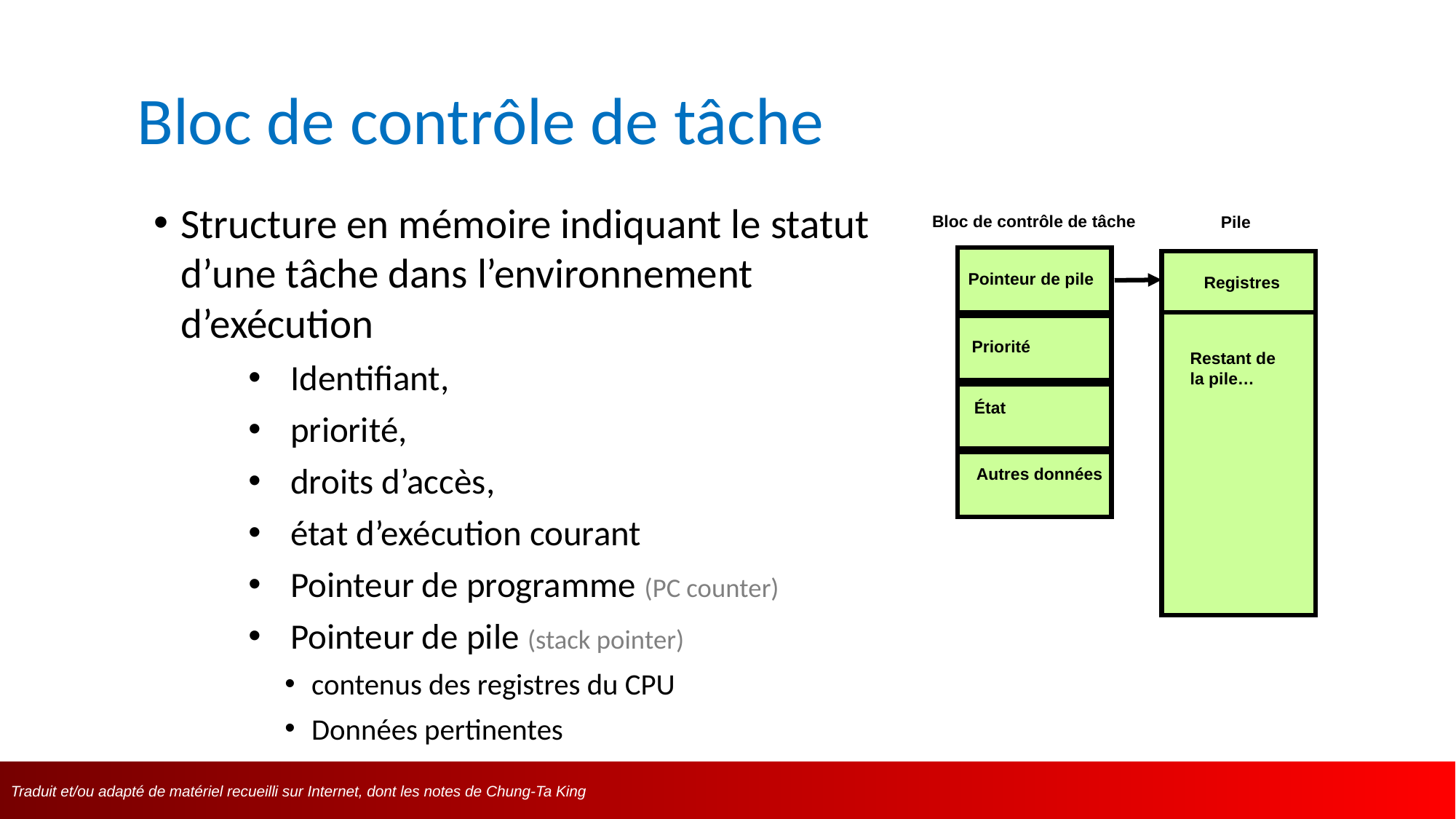

# Bloc de contrôle de tâche
Structure en mémoire indiquant le statut d’une tâche dans l’environnement d’exécution
Identifiant,
priorité,
droits d’accès,
état d’exécution courant
Pointeur de programme (PC counter)
Pointeur de pile (stack pointer)
contenus des registres du CPU
Données pertinentes
Bloc de contrôle de tâche
Pile

Pointeur de pile
Registres

Priorité
Restant de la pile…

État

Autres données